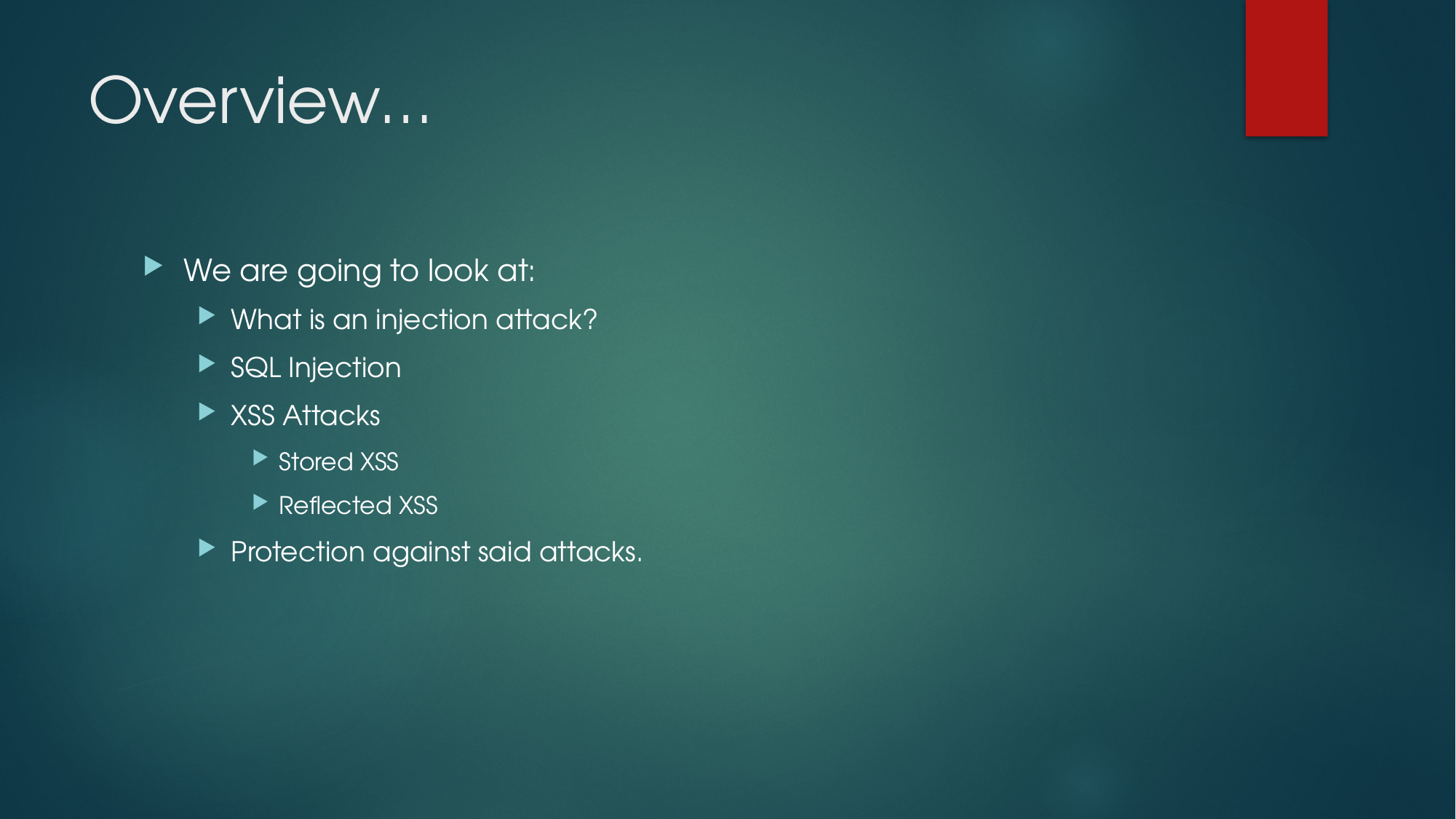

# Overview…
We are going to look at:
What is an injection attack?
SQL Injection
XSS Attacks
Stored XSS
Reflected XSS
Protection against said attacks.